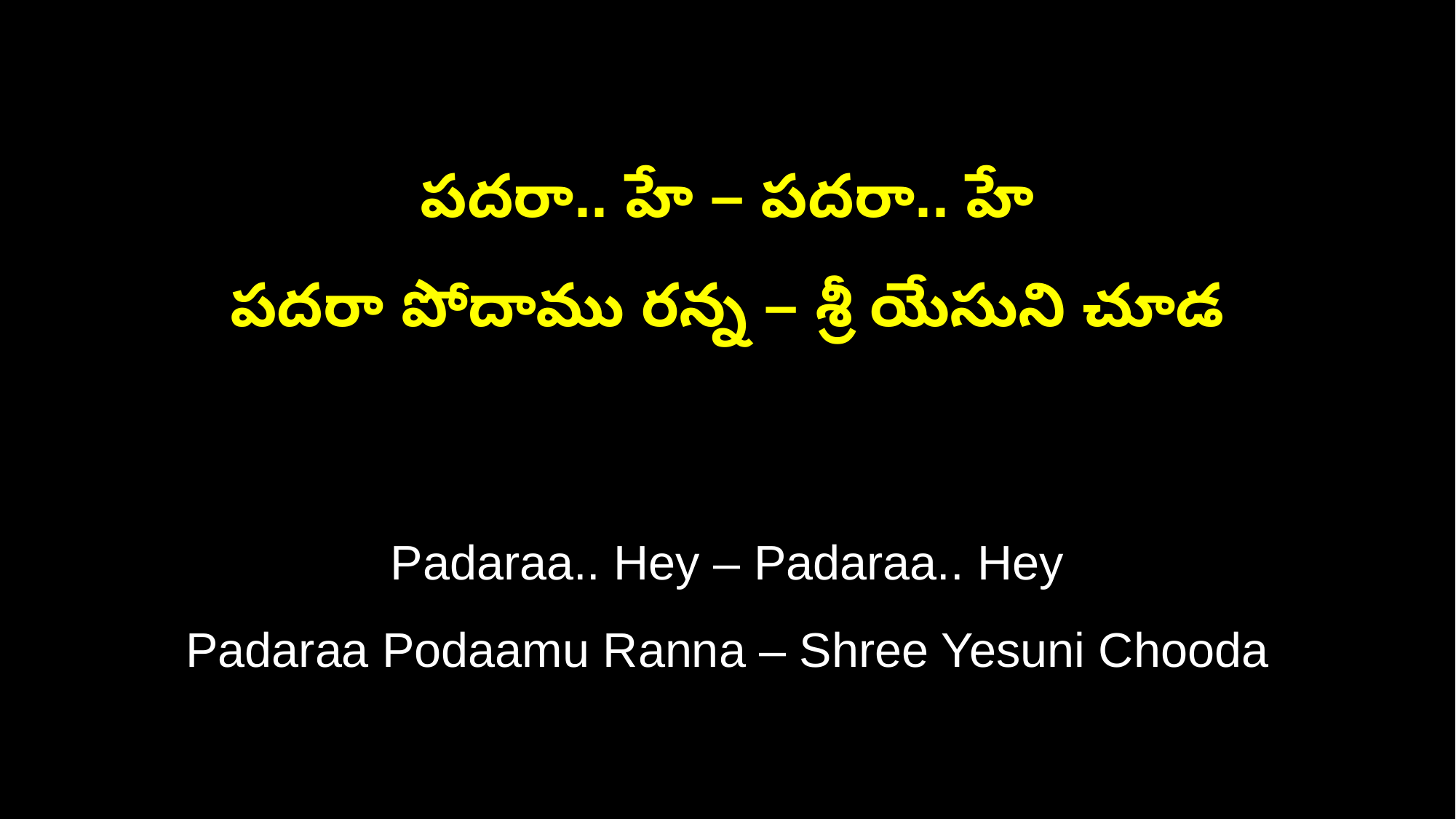

పదరా.. హే – పదరా.. హే
పదరా పోదాము రన్న – శ్రీ యేసుని చూడ
Padaraa.. Hey – Padaraa.. Hey
Padaraa Podaamu Ranna – Shree Yesuni Chooda